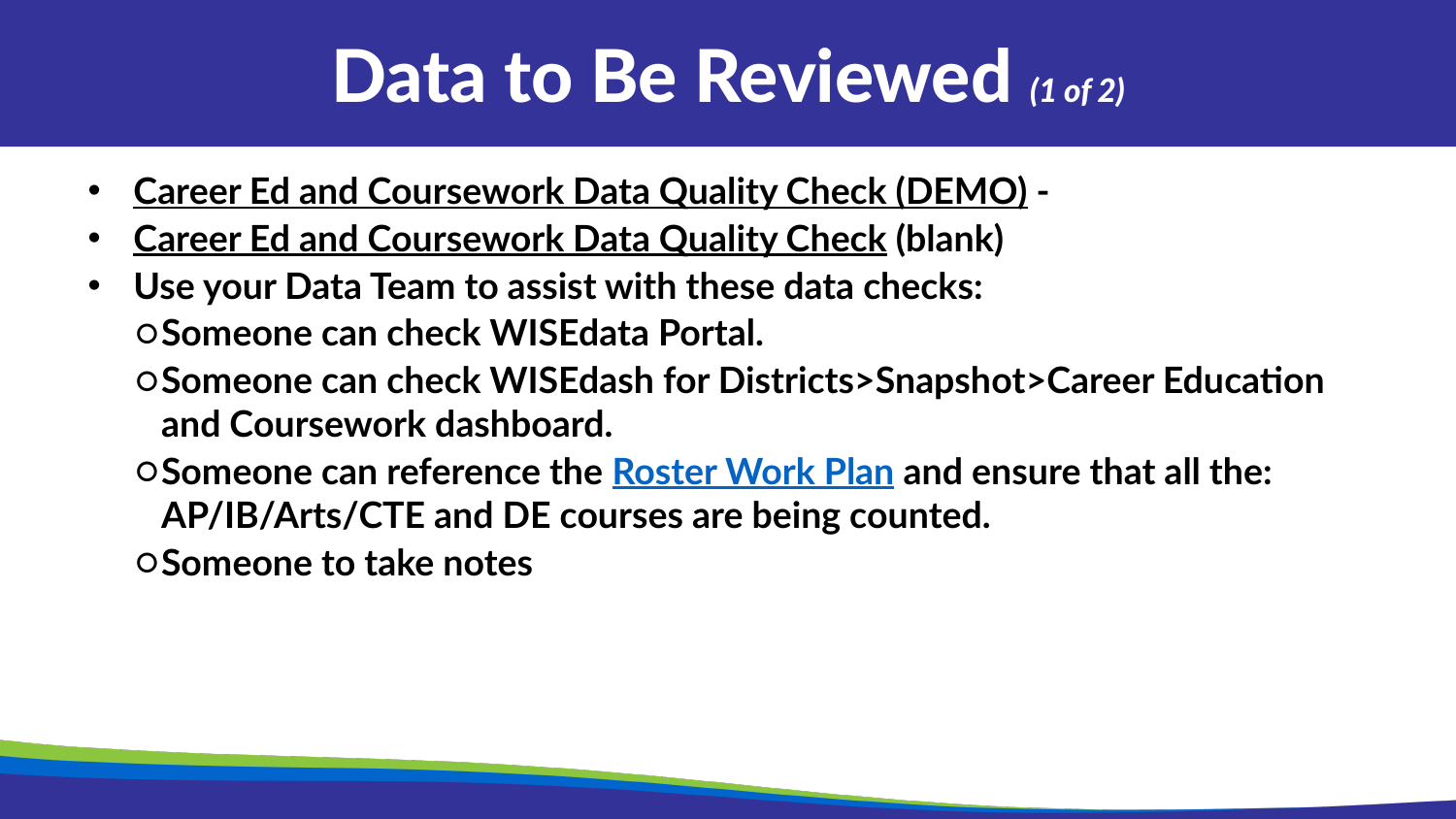

Data to Be Reviewed (1 of 2)
Career Ed and Coursework Data Quality Check (DEMO) -
Career Ed and Coursework Data Quality Check (blank)
Use your Data Team to assist with these data checks:
Someone can check WISEdata Portal.
Someone can check WISEdash for Districts>Snapshot>Career Education and Coursework dashboard.
Someone can reference the Roster Work Plan and ensure that all the: AP/IB/Arts/CTE and DE courses are being counted.
Someone to take notes